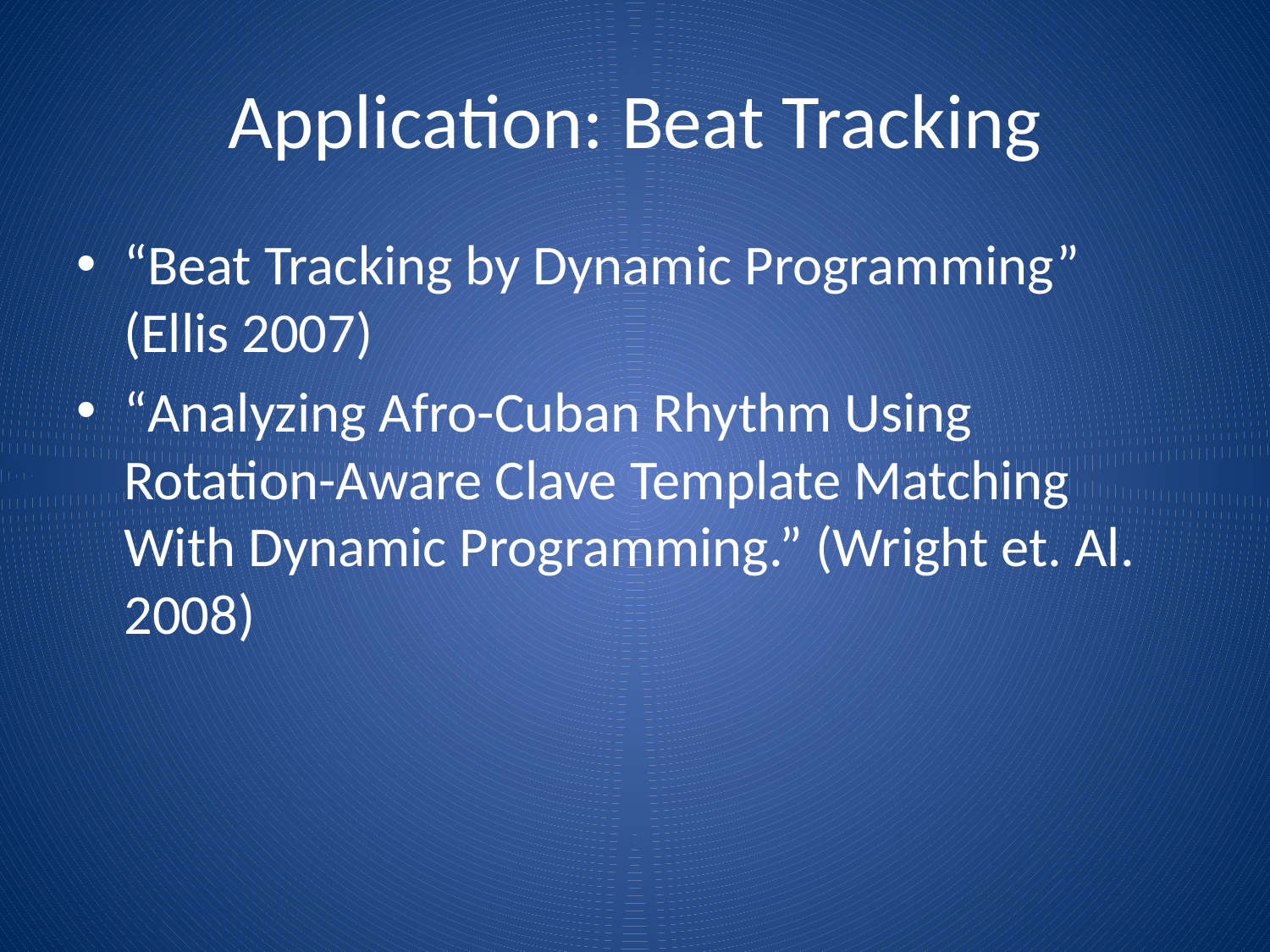

# Application: Beat Tracking
“Beat Tracking by Dynamic Programming” (Ellis 2007)
“Analyzing Afro-Cuban Rhythm Using Rotation-Aware Clave Template Matching With Dynamic Programming.” (Wright et. Al. 2008)